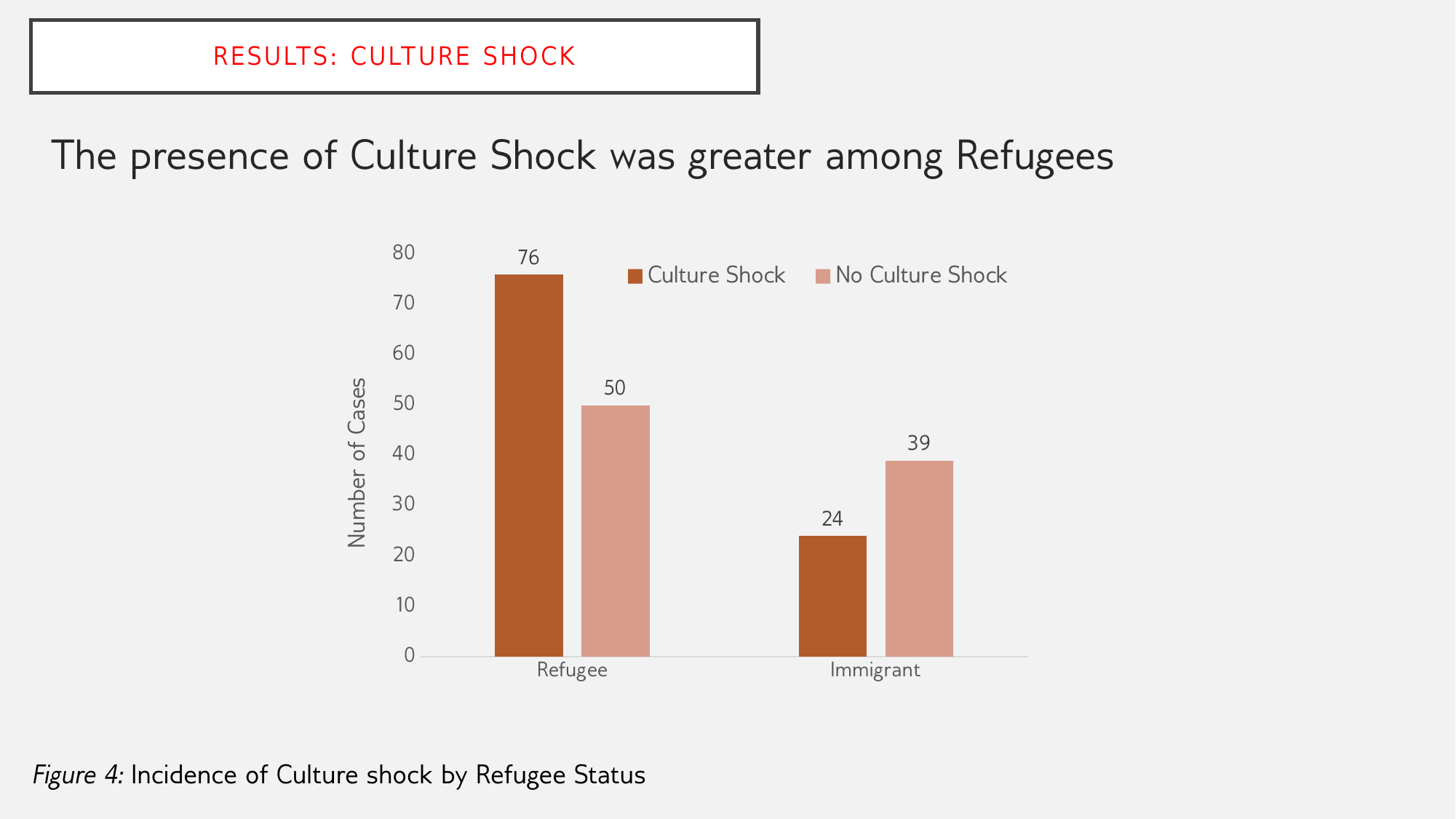

# Results: Culture Shock
The presence of Culture Shock was greater among Refugees

### Chart

| Category | Culture Shock | No Culture Shock |
|---|---|---|
| Refugee | 76.0 | 50.0 |
| Immigrant | 24.0 | 39.0 |
Figure 4: Incidence of Culture shock by Refugee Status